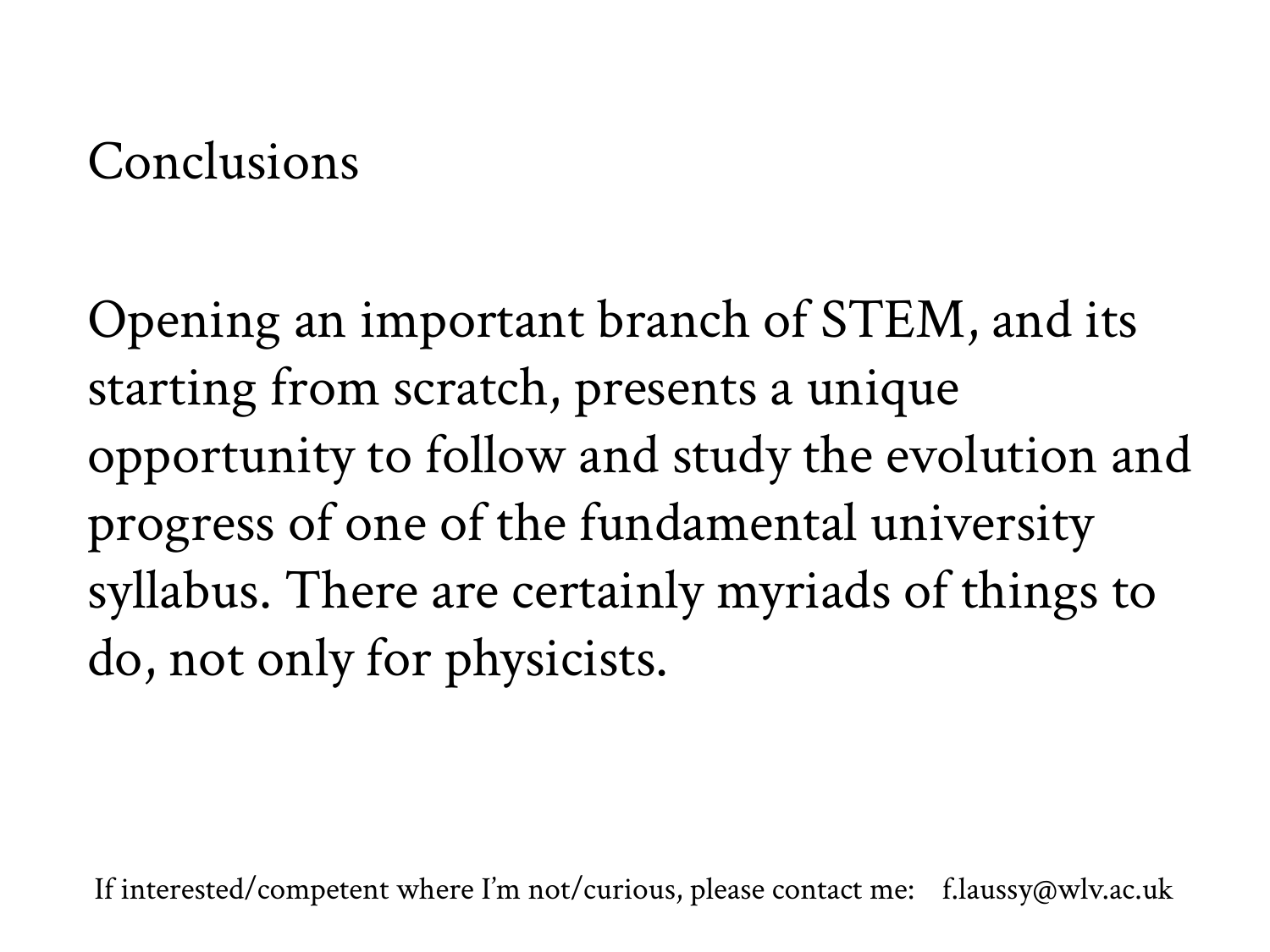

Conclusions

Opening an important branch of STEM, and its starting from scratch, presents a unique opportunity to follow and study the evolution and progress of one of the fundamental university syllabus. There are certainly myriads of things to do, not only for physicists.
f.laussy@wlv.ac.uk
If interested/competent where I’m not/curious, please contact me: